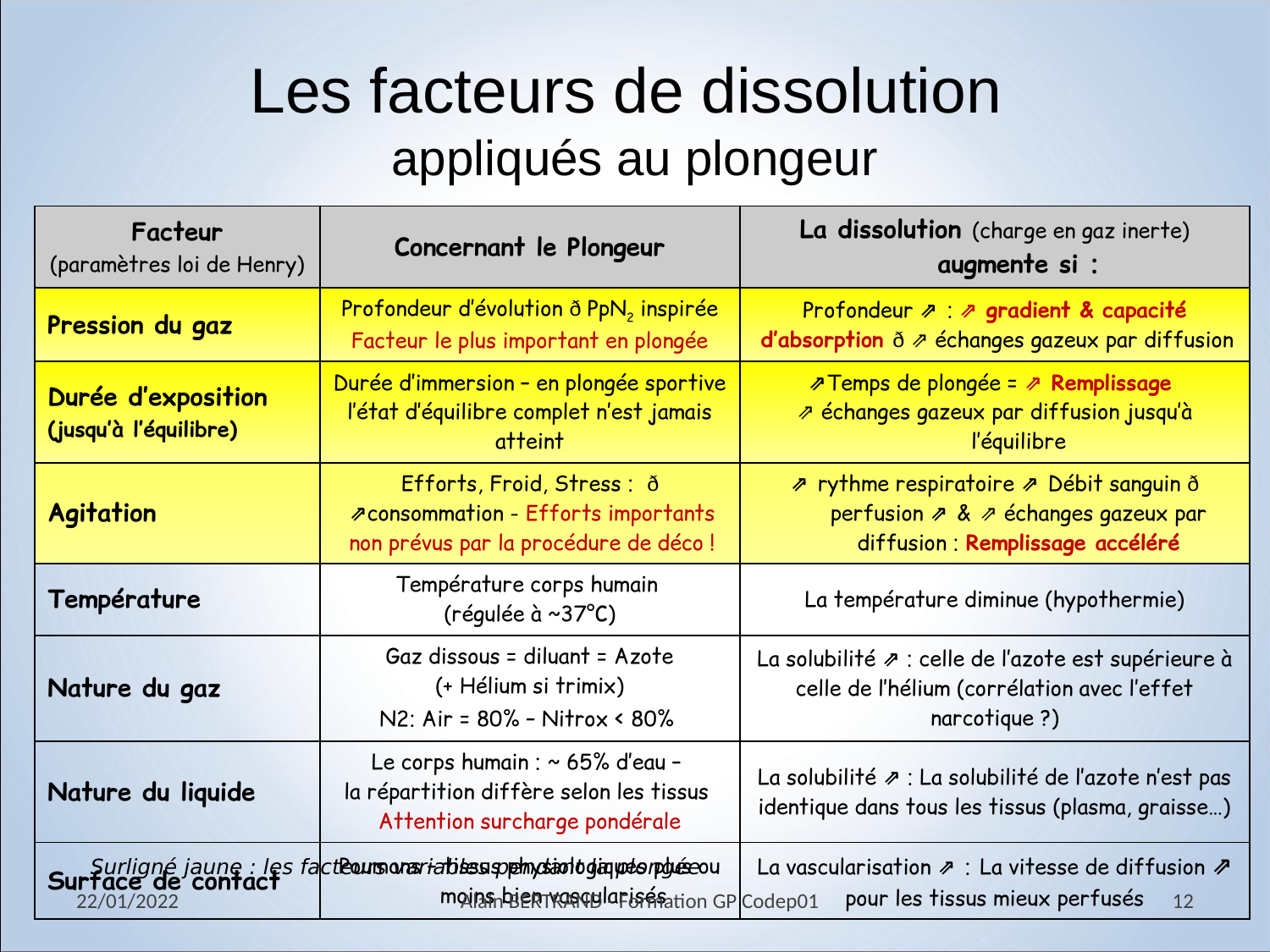

# Les facteurs de dissolution appliqués au plongeur
| Facteur (paramètres loi de Henry) | Concernant le Plongeur | La dissolution (charge en gaz inerte) augmente si : |
| --- | --- | --- |
| Pression du gaz | Profondeur d’évolution ð PpN2 inspirée Facteur le plus important en plongée | Profondeur ⇗ : ⇗ gradient & capacité d’absorption ð ⇗ échanges gazeux par diffusion |
| Durée d’exposition (jusqu’à l’équilibre) | Durée d’immersion – en plongée sportive l’état d’équilibre complet n’est jamais atteint | ⇗Temps de plongée = ⇗ Remplissage ⇗ échanges gazeux par diffusion jusqu’à l’équilibre |
| Agitation | Efforts, Froid, Stress : ð ⇗consommation - Efforts importants non prévus par la procédure de déco ! | ⇗ rythme respiratoire ⇗ Débit sanguin ð perfusion ⇗ & ⇗ échanges gazeux par diffusion : Remplissage accéléré |
| Température | Température corps humain (régulée à ~37°C) | La température diminue (hypothermie) |
| Nature du gaz | Gaz dissous = diluant = Azote (+ Hélium si trimix) N2: Air = 80% – Nitrox < 80% | La solubilité ⇗ : celle de l’azote est supérieure à celle de l’hélium (corrélation avec l’effet narcotique ?) |
| Nature du liquide | Le corps humain : ~ 65% d’eau – la répartition diffère selon les tissus Attention surcharge pondérale | La solubilité ⇗ : La solubilité de l’azote n’est pas identique dans tous les tissus (plasma, graisse…) |
| Surface de contact | Poumons – tissus physiologiques plus ou moins bien vascularisés | La vascularisation ⇗ : La vitesse de diffusion ⇗ pour les tissus mieux perfusés |
Surligné jaune : les facteurs variables pendant la plongée
22/01/2022
Alain BERTRAND - Formation GP Codep01
12